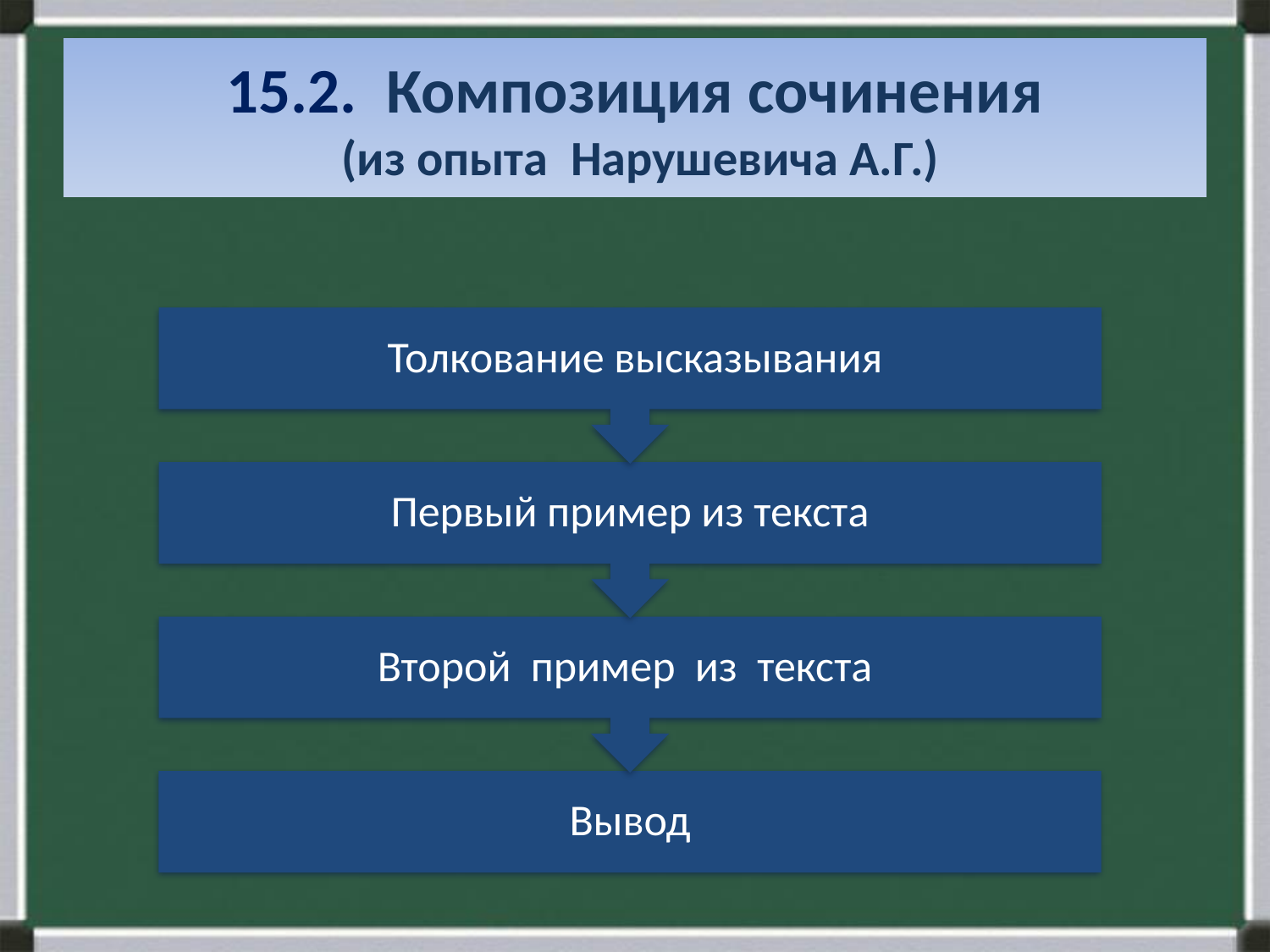

# 15.2.  Композиция сочинения (из опыта  Нарушевича А.Г.)

Вывод
Второй  пример  из  текста
Первый пример из текста
 Толкование высказывания